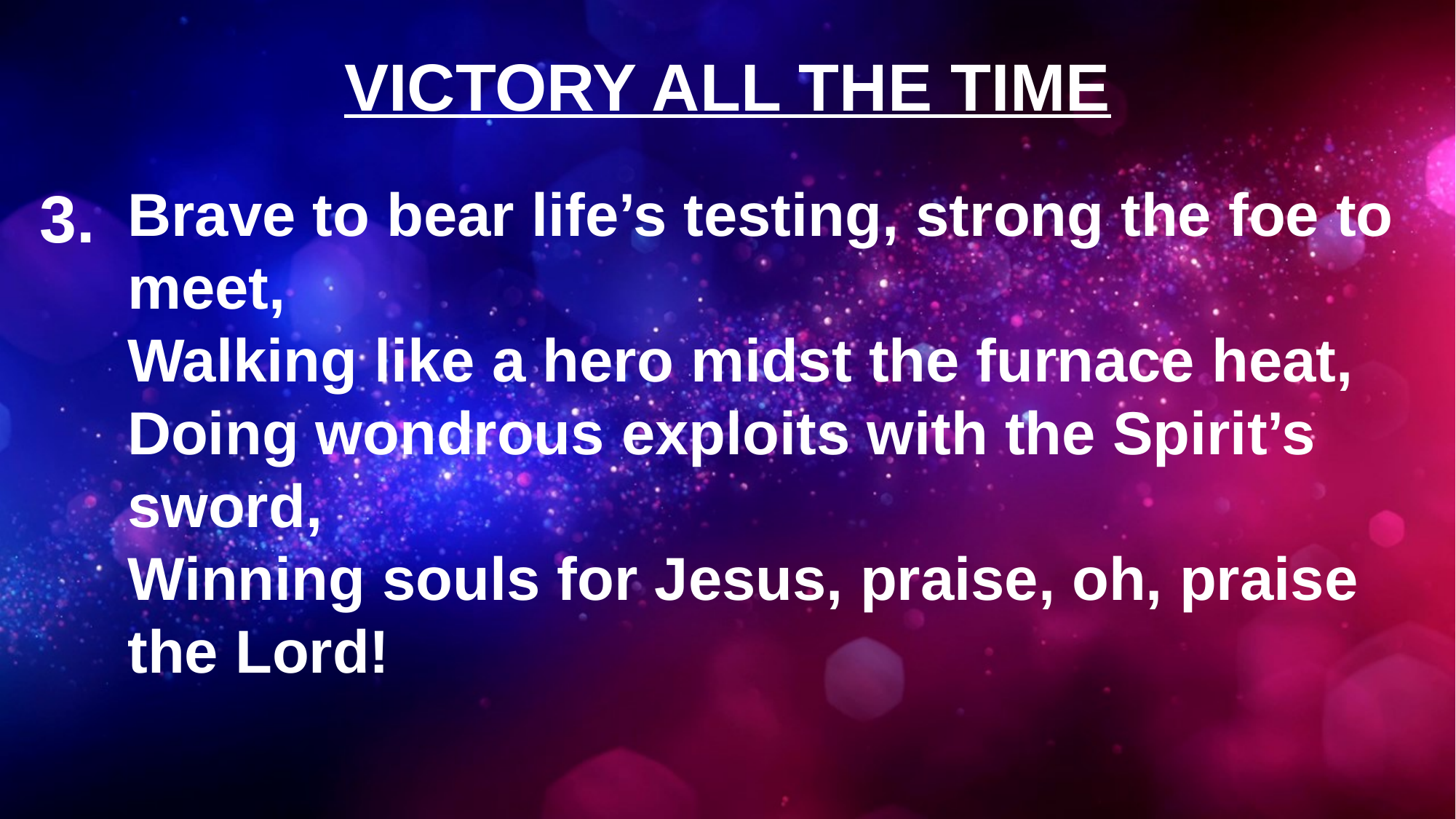

# VICTORY ALL THE TIME
3.
Brave to bear life’s testing, strong the foe to meet,
Walking like a hero midst the furnace heat,
Doing wondrous exploits with the Spirit’s sword,
Winning souls for Jesus, praise, oh, praise the Lord!